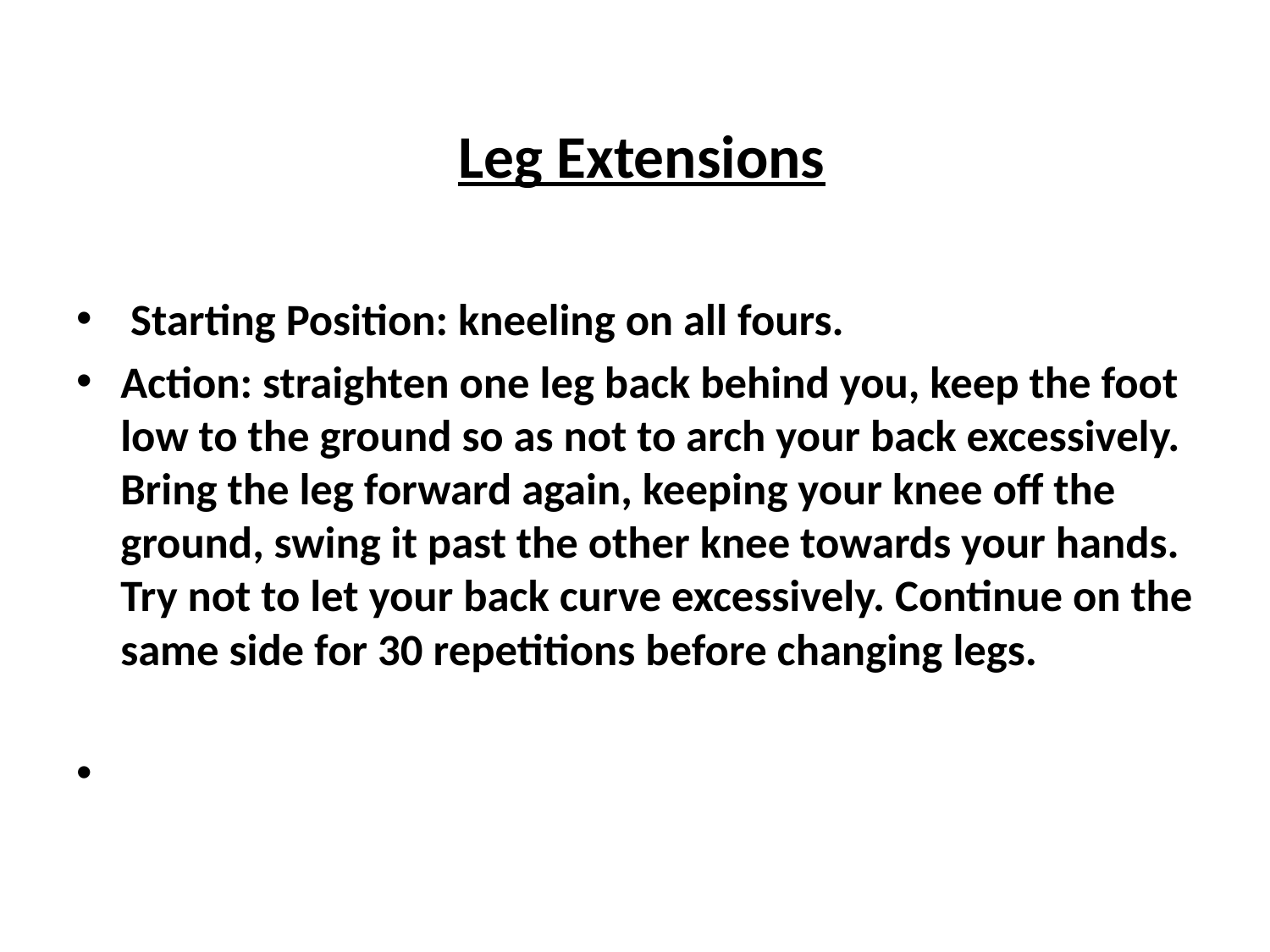

# Leg Extensions

 Starting Position: kneeling on all fours.
Action: straighten one leg back behind you, keep the foot low to the ground so as not to arch your back excessively. Bring the leg forward again, keeping your knee off the ground, swing it past the other knee towards your hands. Try not to let your back curve excessively. Continue on the same side for 30 repetitions before changing legs.